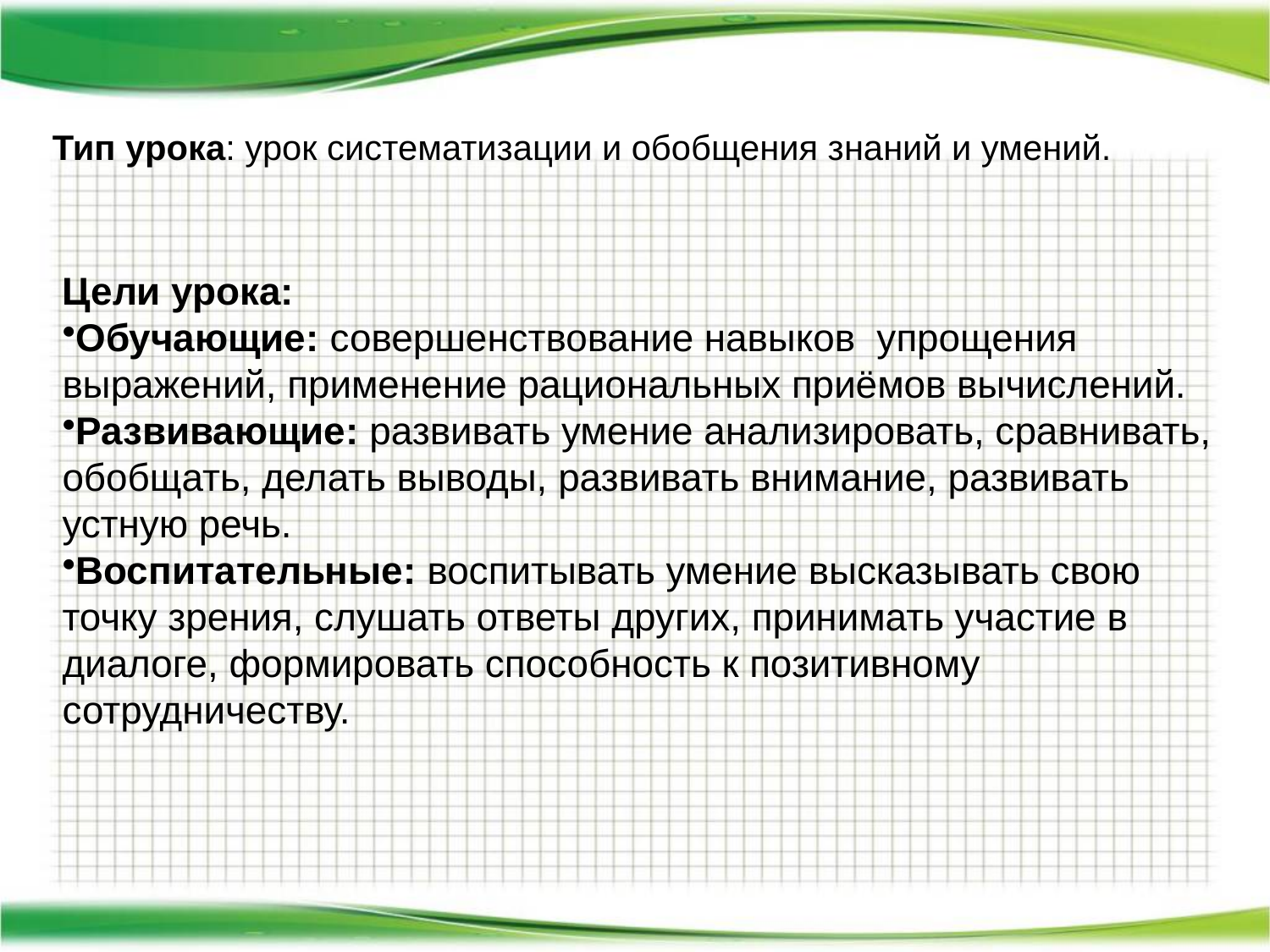

Тип урока: урок систематизации и обобщения знаний и умений.
Цели урока:
Обучающие: совершенствование навыков  упрощения выражений, применение рациональных приёмов вычислений.
Развивающие: развивать умение анализировать, сравнивать, обобщать, делать выводы, развивать внимание, развивать устную речь.
Воспитательные: воспитывать умение высказывать свою точку зрения, слушать ответы других, принимать участие в диалоге, формировать способность к позитивному сотрудничеству.